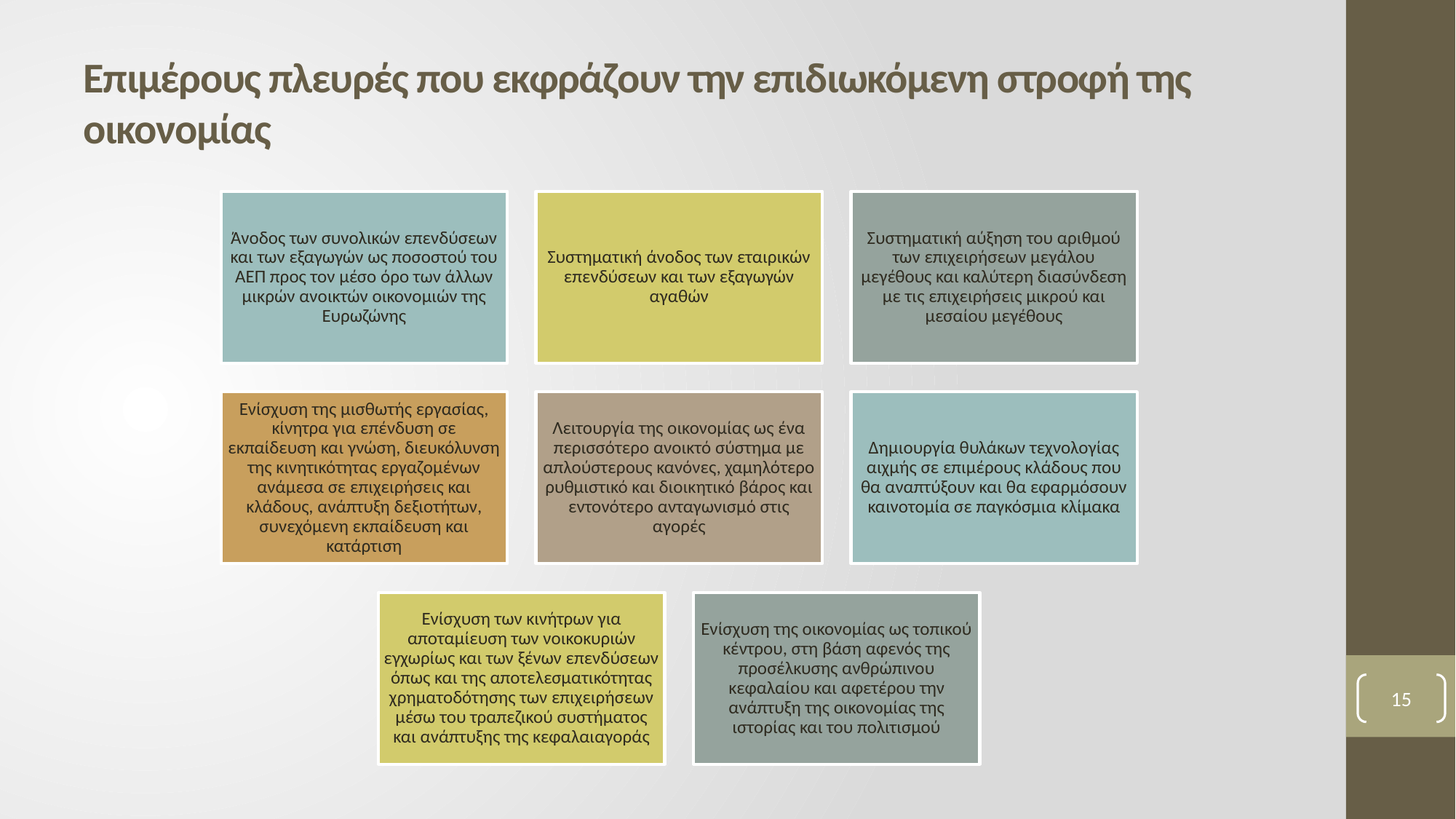

# Επιμέρους πλευρές που εκφράζουν την επιδιωκόμενη στροφή της οικονομίας
Άνοδος των συνολικών επενδύσεων και των εξαγωγών ως ποσοστού του ΑΕΠ προς τον μέσο όρο των άλλων μικρών ανοικτών οικονομιών της Ευρωζώνης
Συστηματική άνοδος των εταιρικών επενδύσεων και των εξαγωγών αγαθών
Συστηματική αύξηση του αριθμού των επιχειρήσεων μεγάλου μεγέθους και καλύτερη διασύνδεση με τις επιχειρήσεις μικρού και μεσαίου μεγέθους
Ενίσχυση της μισθωτής εργασίας, κίνητρα για επένδυση σε εκπαίδευση και γνώση, διευκόλυνση της κινητικότητας εργαζομένων ανάμεσα σε επιχειρήσεις και κλάδους, ανάπτυξη δεξιοτήτων, συνεχόμενη εκπαίδευση και κατάρτιση
Λειτουργία της οικονομίας ως ένα περισσότερο ανοικτό σύστημα με απλούστερους κανόνες, χαμηλότερο ρυθμιστικό και διοικητικό βάρος και εντονότερο ανταγωνισμό στις αγορές
Δημιουργία θυλάκων τεχνολογίας αιχμής σε επιμέρους κλάδους που θα αναπτύξουν και θα εφαρμόσουν καινοτομία σε παγκόσμια κλίμακα
Ενίσχυση των κινήτρων για αποταμίευση των νοικοκυριών εγχωρίως και των ξένων επενδύσεων όπως και της αποτελεσματικότητας χρηματοδότησης των επιχειρήσεων μέσω του τραπεζικού συστήματος και ανάπτυξης της κεφαλαιαγοράς
Ενίσχυση της οικονομίας ως τοπικού κέντρου, στη βάση αφενός της προσέλκυσης ανθρώπινου κεφαλαίου και αφετέρου την ανάπτυξη της οικονομίας της ιστορίας και του πολιτισμού
15